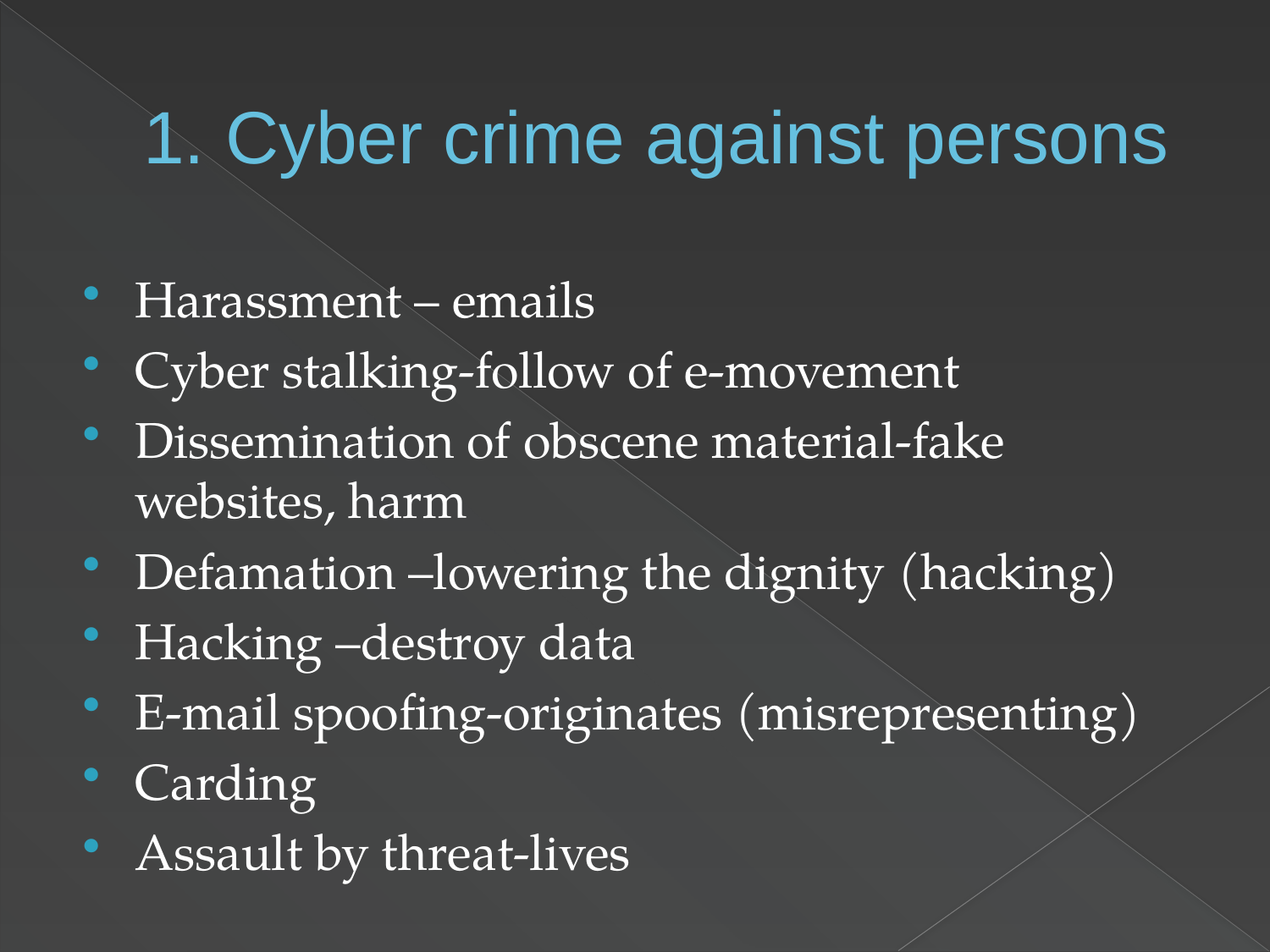

# 1. Cyber crime against persons
Harassment – emails
Cyber stalking-follow of e-movement
Dissemination of obscene material-fake websites, harm
Defamation –lowering the dignity (hacking)
Hacking –destroy data
E-mail spoofing-originates (misrepresenting)
Carding
Assault by threat-lives